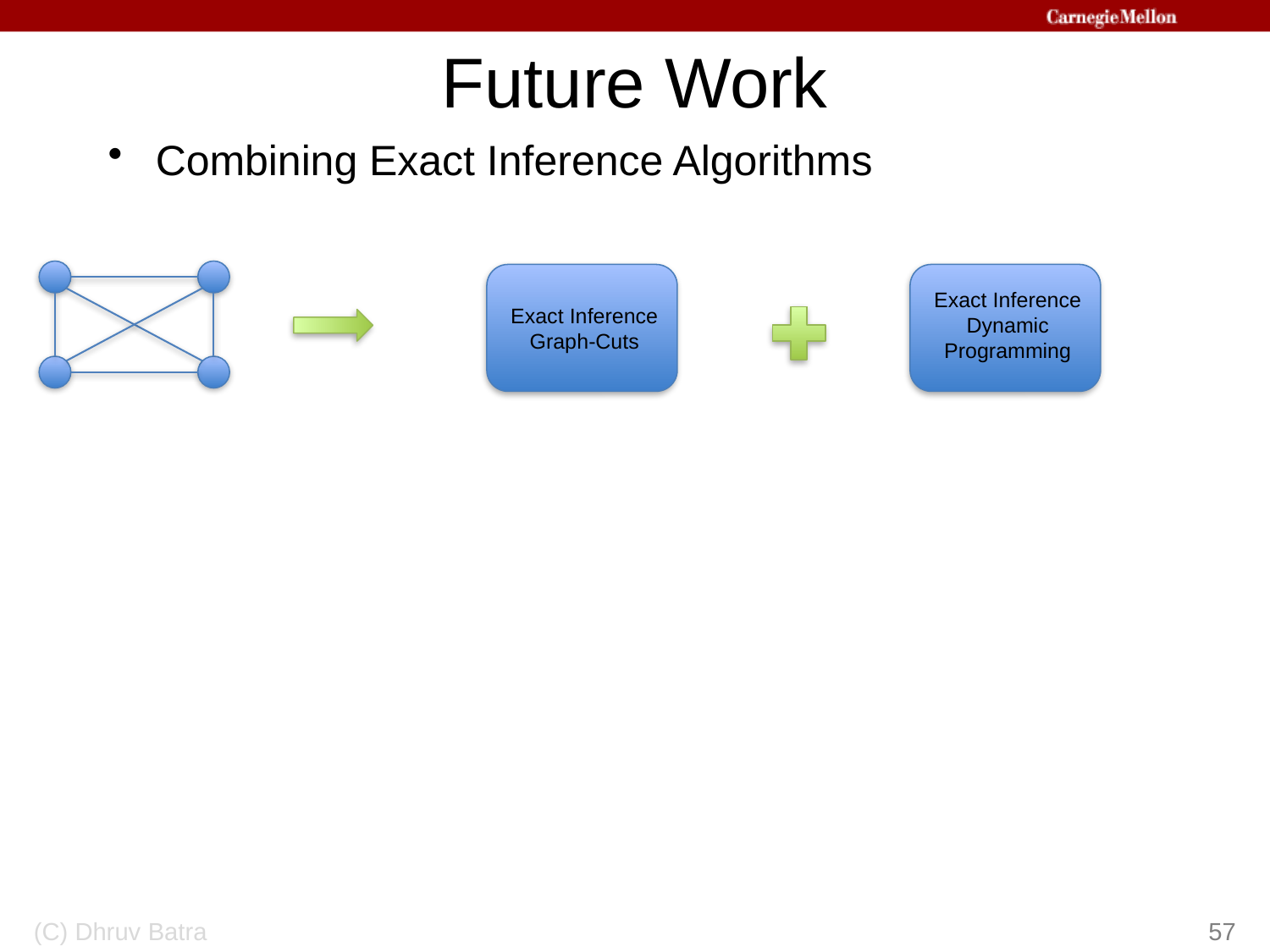

# Future Work
Combining Exact Inference Algorithms

Exact Inference
Dynamic
Programming

Exact Inference
Graph-Cuts

(C) Dhruv Batra
57